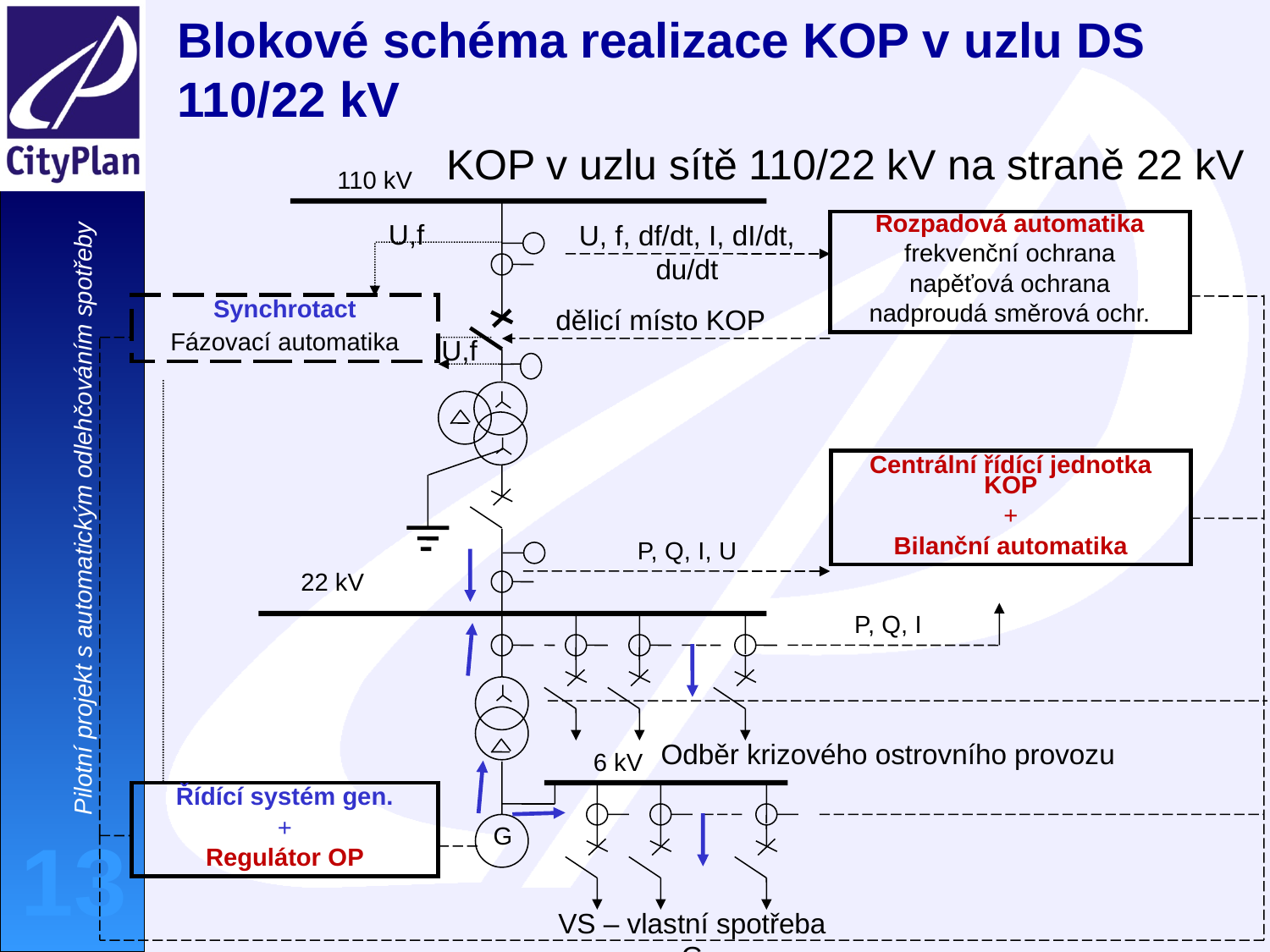

# Blokové schéma realizace KOP v uzlu DS 110/22 kV
KOP v uzlu sítě 110/22 kV na straně 22 kV
110 kV

U,f
U, f, df/dt, I, dI/dt, du/dt
Rozpadová automatika
frekvenční ochrana
napěťová ochrana
nadproudá směrová ochr.

Synchrotact
Fázovací automatika

dělicí místo KOP

U,f

Centrální řídící jednotka KOP
+
Bilanční automatika

P, Q, I, U

22 kV

P, Q, I

Odběr krizového ostrovního provozu

6 kV

Řídící systém gen.
+
Regulátor OP

G

VS – vlastní spotřeba G